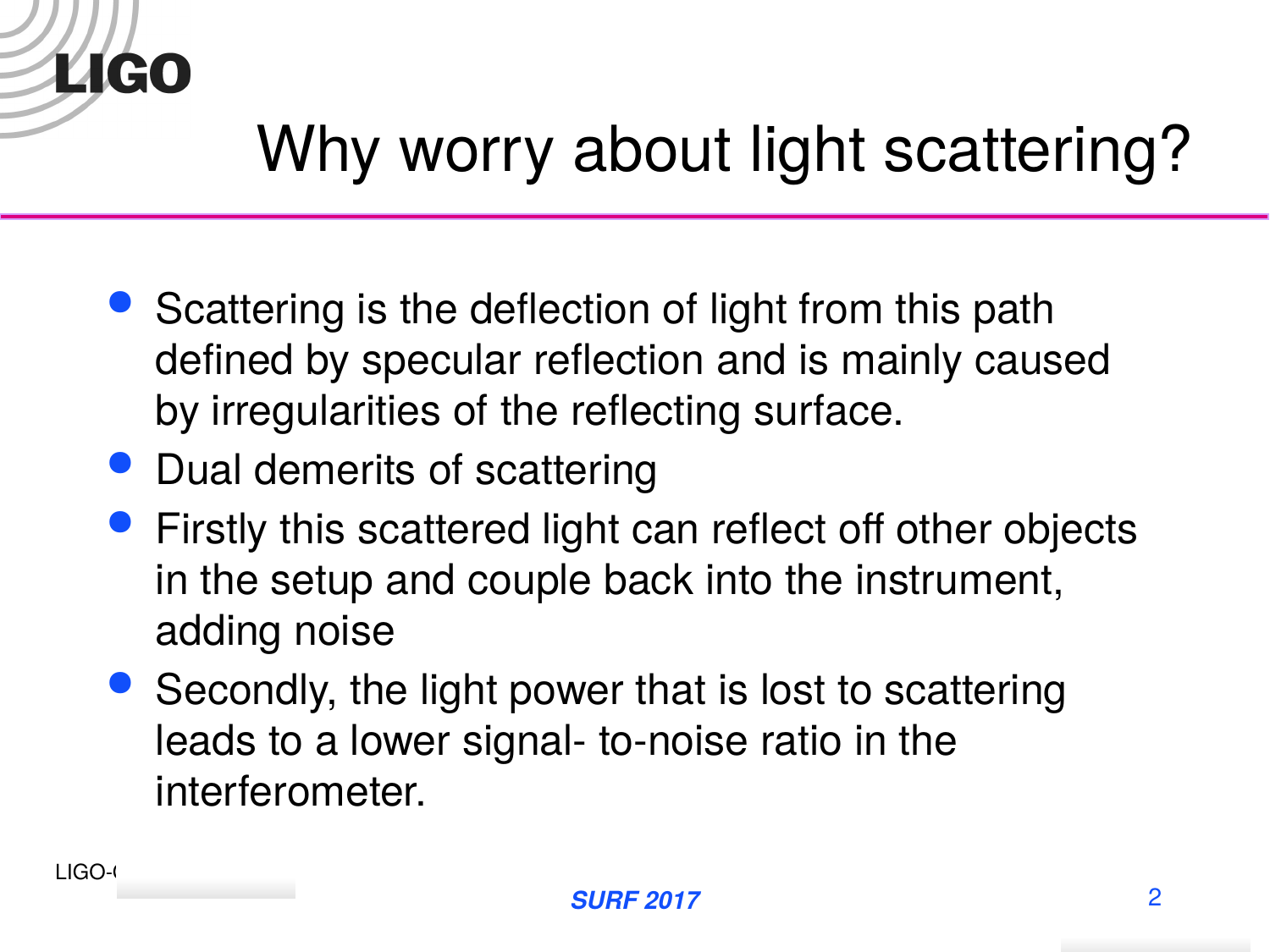

# Why worry about light scattering?
Scattering is the deflection of light from this path defined by specular reflection and is mainly caused by irregularities of the reflecting surface.
Dual demerits of scattering
Firstly this scattered light can reflect off other objects in the setup and couple back into the instrument, adding noise
Secondly, the light power that is lost to scattering leads to a lower signal- to-noise ratio in the interferometer.

SURF 2017
2